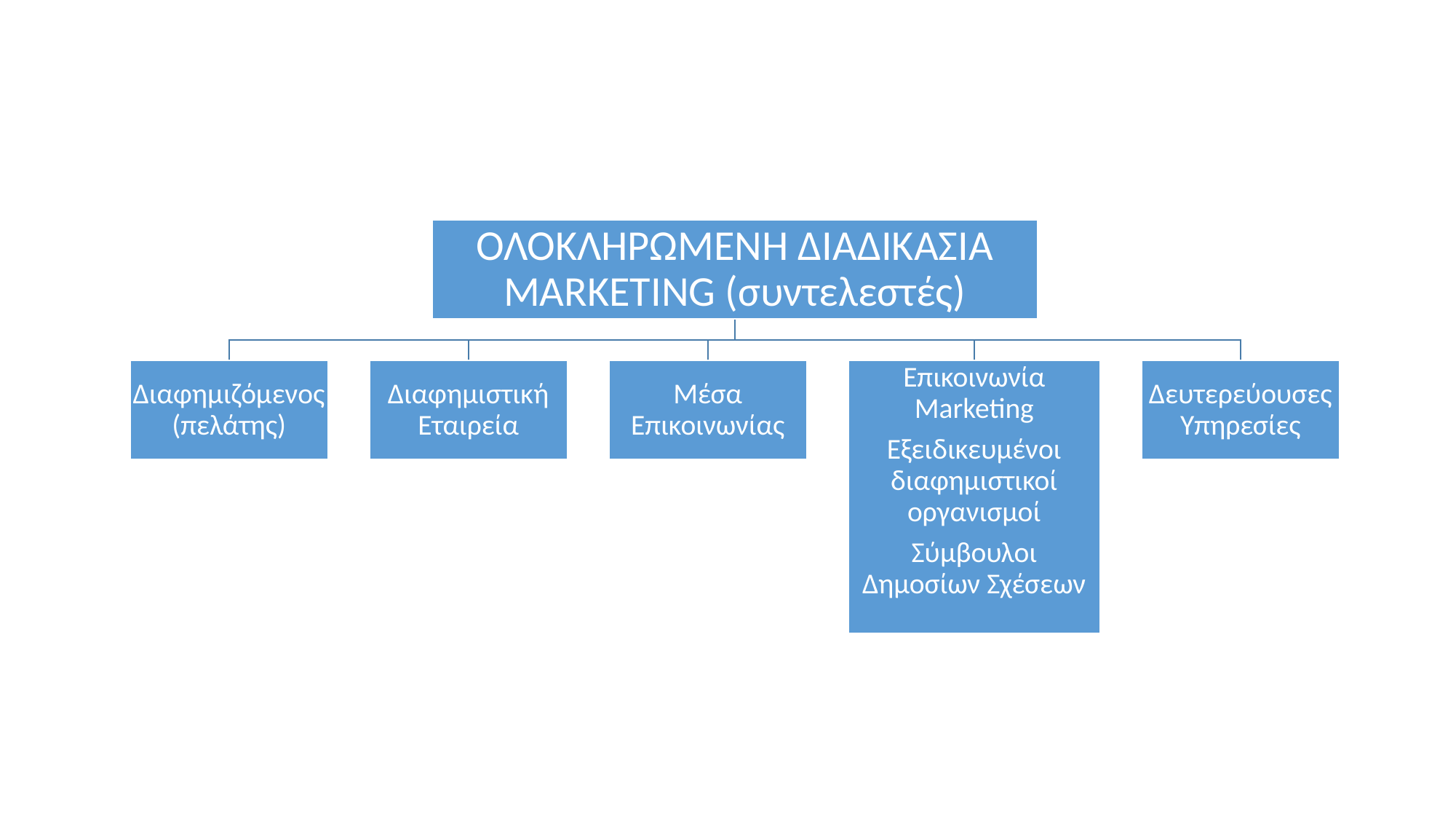

ΟΛΟΚΛΗΡΩΜΕΝΗ ΔΙΑΔΙΚΑΣΙΑ MARKETING (συντελεστές)
Διαφημιζόμενος (πελάτης)
Διαφημιστική Εταιρεία
Μέσα Επικοινωνίας
Επικοινωνία Marketing
Εξειδικευμένοι διαφημιστικοί οργανισμοί
Σύμβουλοι Δημοσίων Σχέσεων
Δευτερεύουσες Υπηρεσίες